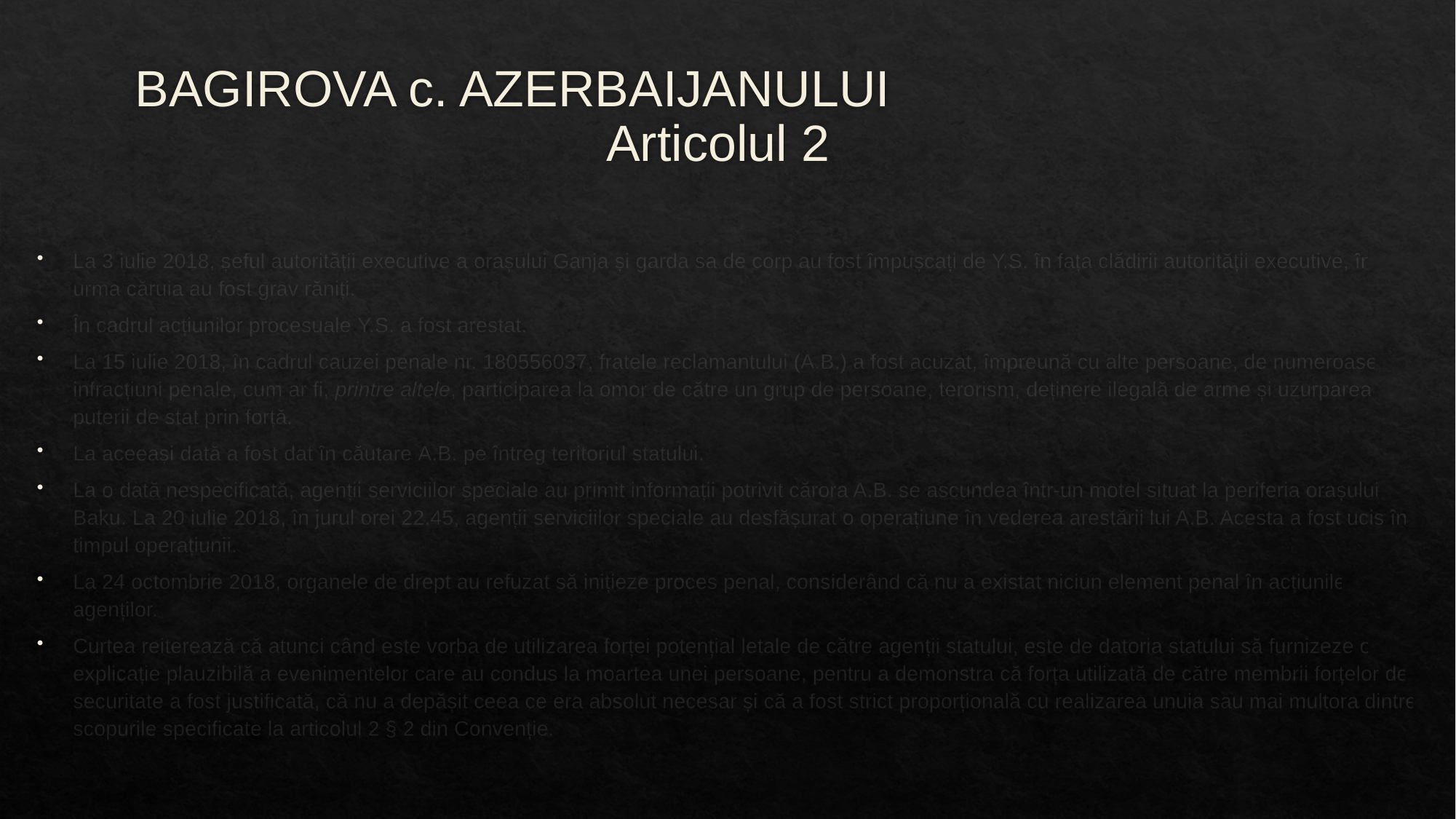

# BAGIROVA c. AZERBAIJANULUI Articolul 2
La 3 iulie 2018, șeful autorității executive a orașului Ganja și garda sa de corp au fost împușcați de Y.S. în fața clădirii autorității executive, în urma căruia au fost grav răniți.
În cadrul acțiunilor procesuale Y.S. a fost arestat.
La 15 iulie 2018, în cadrul cauzei penale nr. 180556037, fratele reclamantului (A.B.) a fost acuzat, împreună cu alte persoane, de numeroase infracțiuni penale, cum ar fi, printre altele, participarea la omor de către un grup de persoane, terorism, deținere ilegală de arme și uzurparea puterii de stat prin forță.
La aceeași dată a fost dat în căutare A.B. pe întreg teritoriul statului.
La o dată nespecificată, agenții serviciilor speciale au primit informații potrivit cărora A.B. se ascundea într-un motel situat la periferia orașului Baku. La 20 iulie 2018, în jurul orei 22.45, agenții serviciilor speciale au desfășurat o operațiune în vederea arestării lui A.B. Acesta a fost ucis în timpul operațiunii.
La 24 octombrie 2018, organele de drept au refuzat să inițieze proces penal, considerând că nu a existat niciun element penal în acțiunile agenților.
Curtea reiterează că atunci când este vorba de utilizarea forței potențial letale de către agenții statului, este de datoria statului să furnizeze o explicație plauzibilă a evenimentelor care au condus la moartea unei persoane, pentru a demonstra că forța utilizată de către membrii forțelor de securitate a fost justificată, că nu a depășit ceea ce era absolut necesar și că a fost strict proporțională cu realizarea unuia sau mai multora dintre scopurile specificate la articolul 2 § 2 din Convenție.